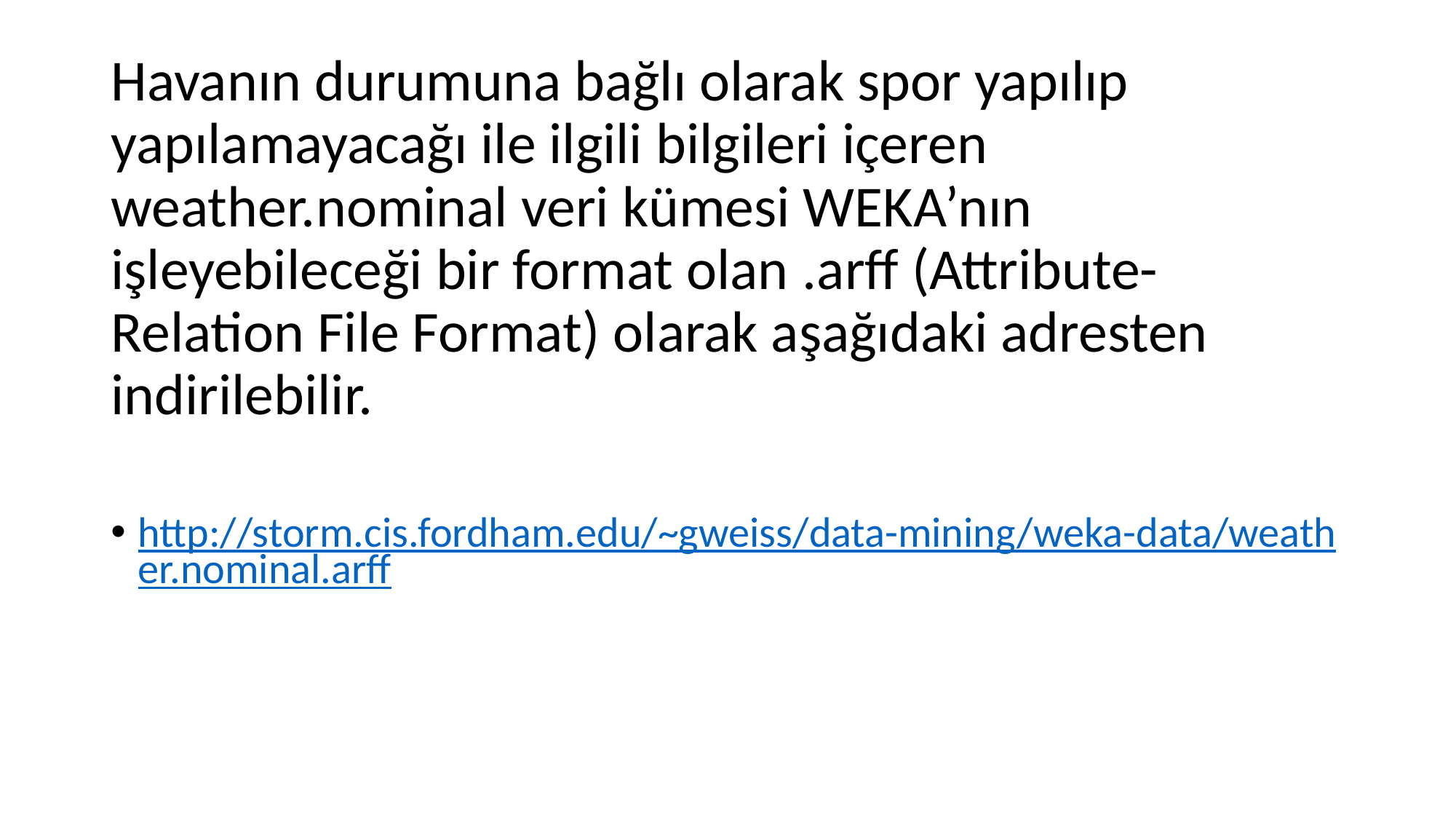

# Havanın durumuna bağlı olarak spor yapılıp yapılamayacağı ile ilgili bilgileri içeren weather.nominal veri kümesi WEKA’nın işleyebileceği bir format olan .arff (Attribute-Relation File Format) olarak aşağıdaki adresten indirilebilir.
http://storm.cis.fordham.edu/~gweiss/data-mining/weka-data/weather.nominal.arff